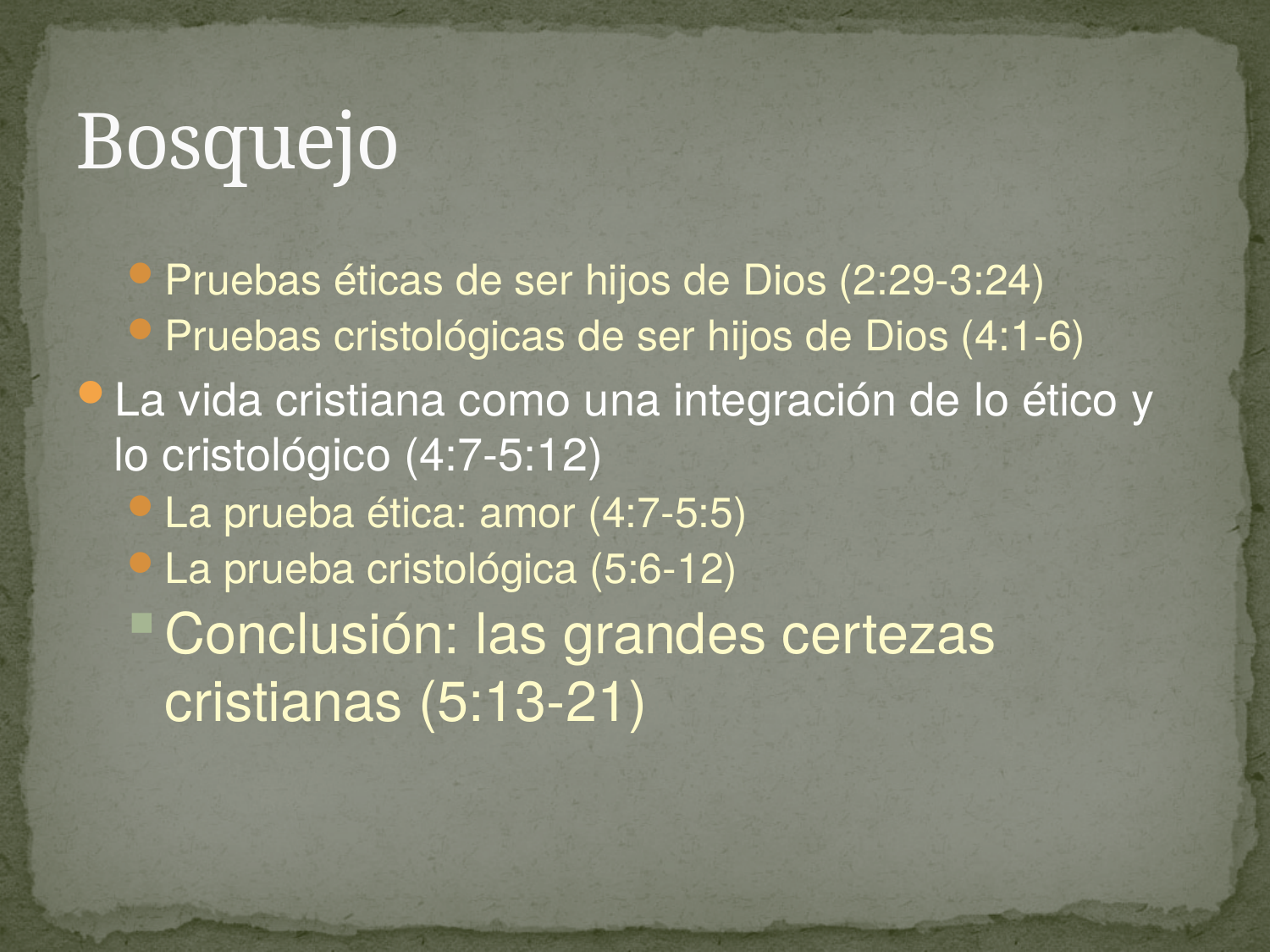

# Bosquejo
Pruebas éticas de ser hijos de Dios (2:29-3:24)
Pruebas cristológicas de ser hijos de Dios (4:1-6)
La vida cristiana como una integración de lo ético y lo cristológico (4:7-5:12)
La prueba ética: amor (4:7-5:5)
La prueba cristológica (5:6-12)
Conclusión: las grandes certezas cristianas (5:13-21)